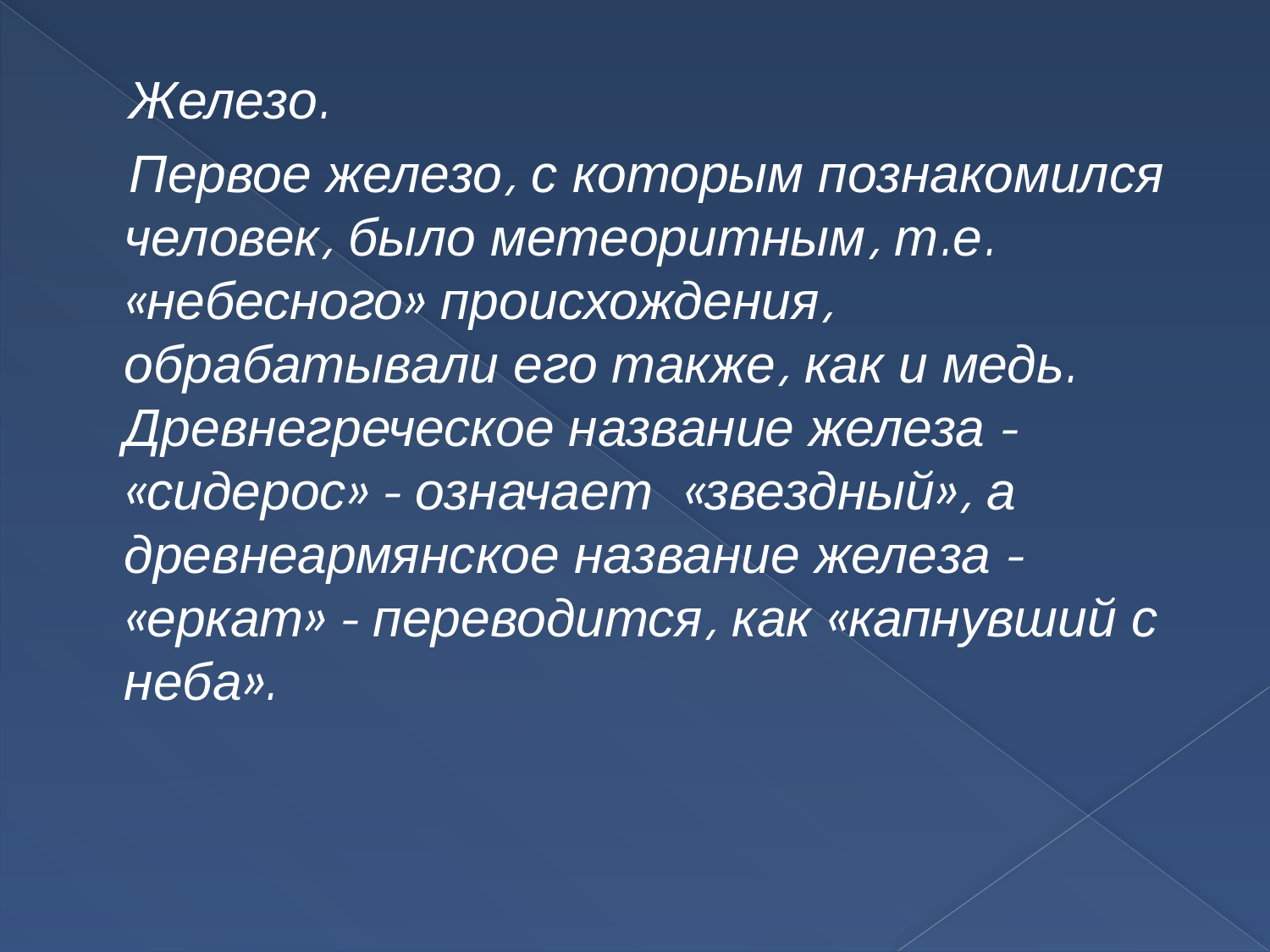

Железо.
    Первое железо, с которым познакомился человек, было метеоритным, т.е. «небесного» происхождения, обрабатывали его также, как и медь. Древнегреческое название железа - «сидерос» - означает  «звездный», а древнеармянское название железа - «еркат» - переводится, как «капнувший с неба».